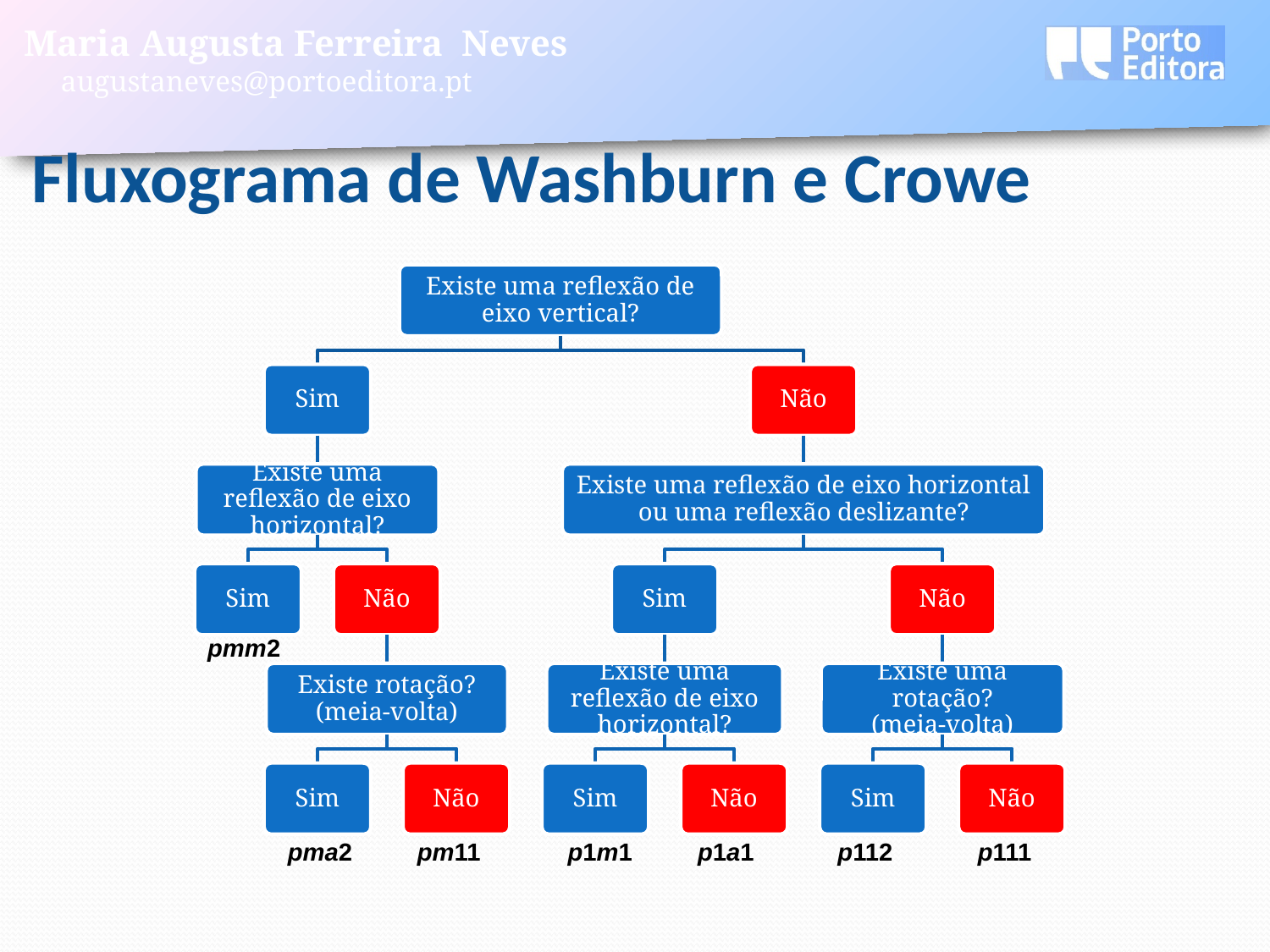

Fluxograma de Washburn e Crowe
Existe uma reflexão de eixo vertical?
Sim
Existe uma reflexão de eixo horizontal?
Sim
Não
Existe rotação?
(meia-volta)
Sim
Não
Não
Existe uma reflexão de eixo horizontal ou uma reflexão deslizante?
Sim
Existe uma reflexão de eixo horizontal?
Sim
Não
Não
Existe uma rotação?
(meia-volta)
Sim
Não
pmm2
pma2
pm11
p1m1
p1a1
p112
p111